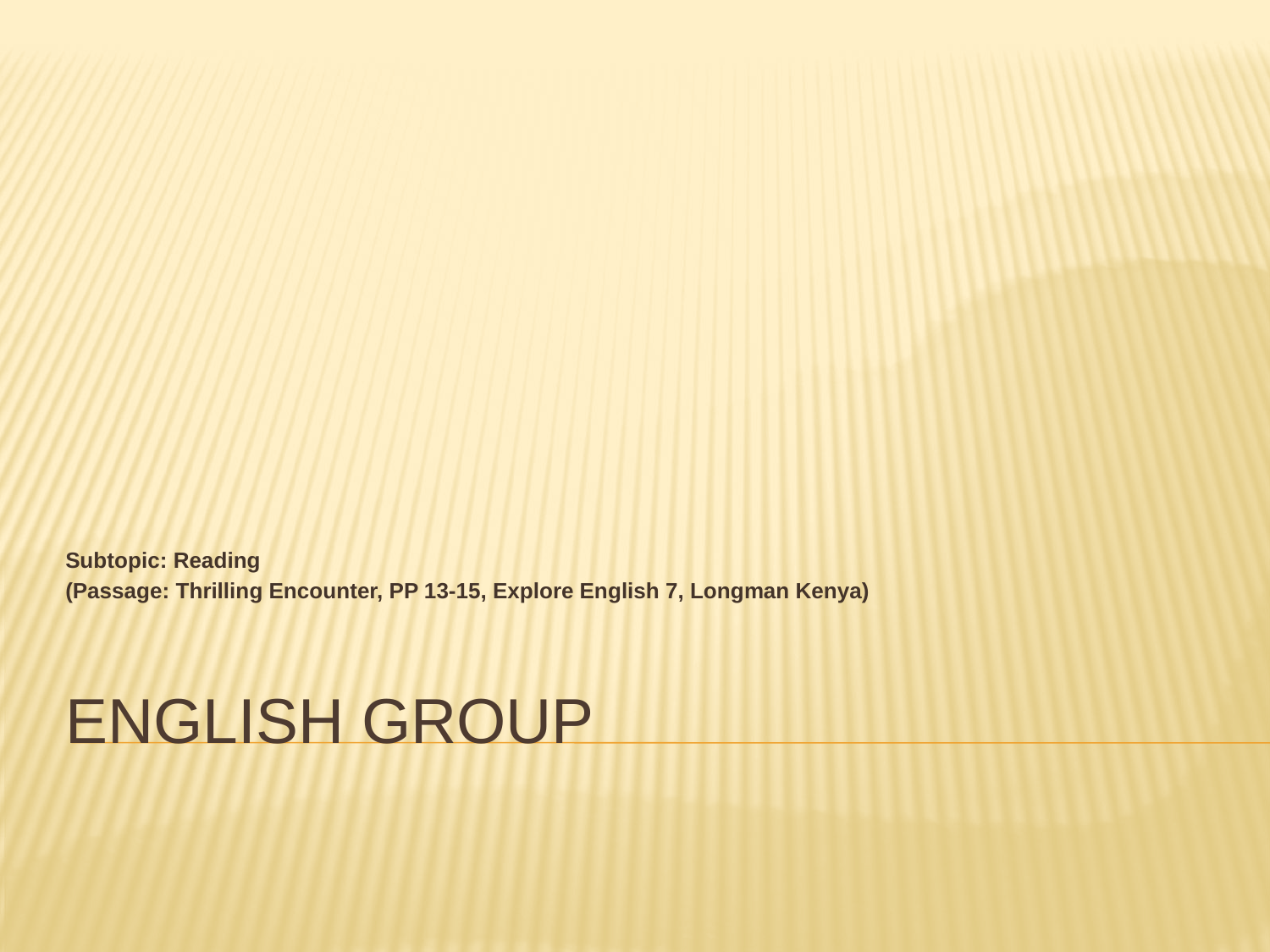

Subtopic: Reading
(Passage: Thrilling Encounter, PP 13-15, Explore English 7, Longman Kenya)

# English Group